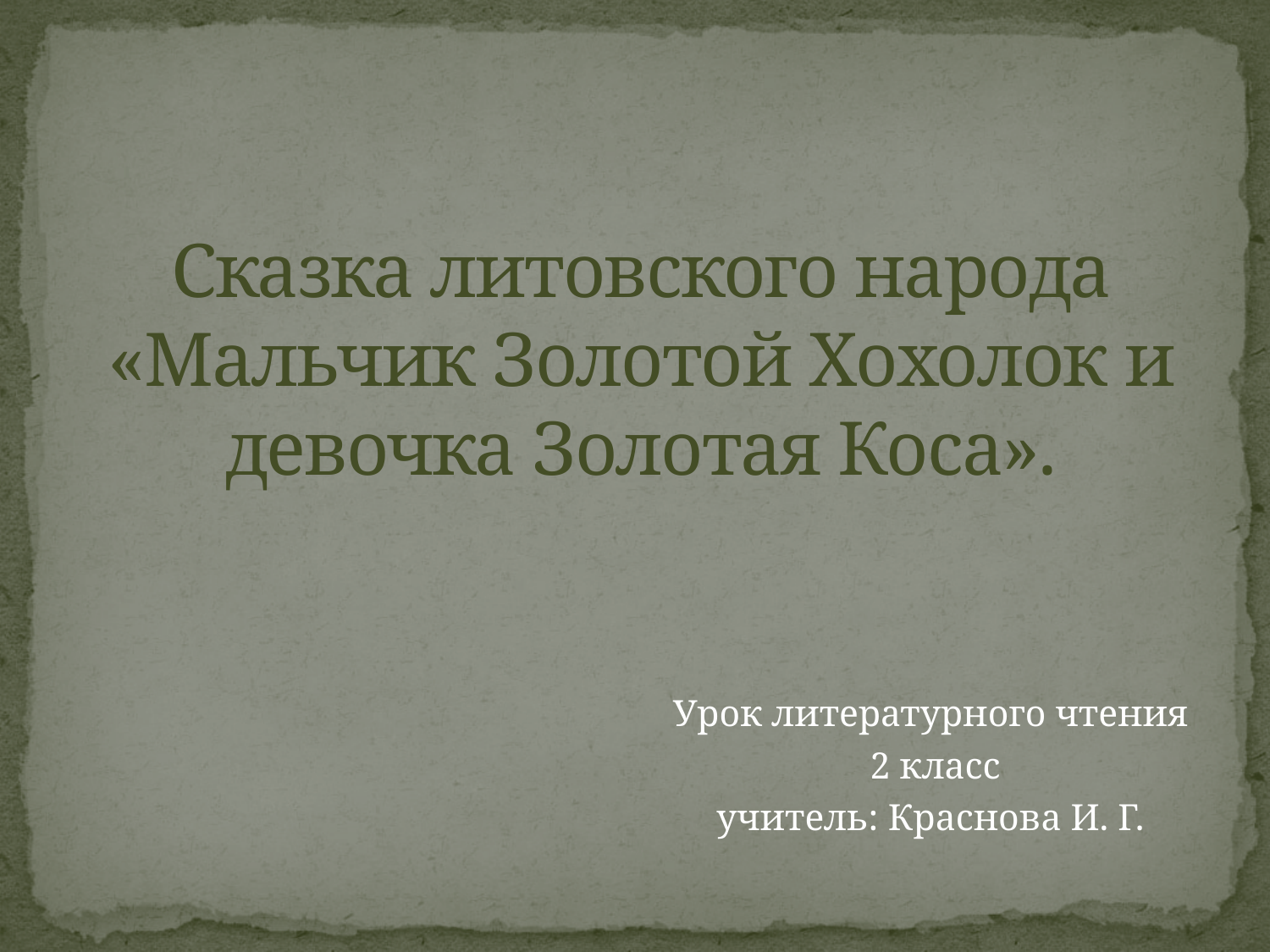

# Сказка литовского народа «Мальчик Золотой Хохолок и девочка Золотая Коса».
Урок литературного чтения
 2 класс
учитель: Краснова И. Г.